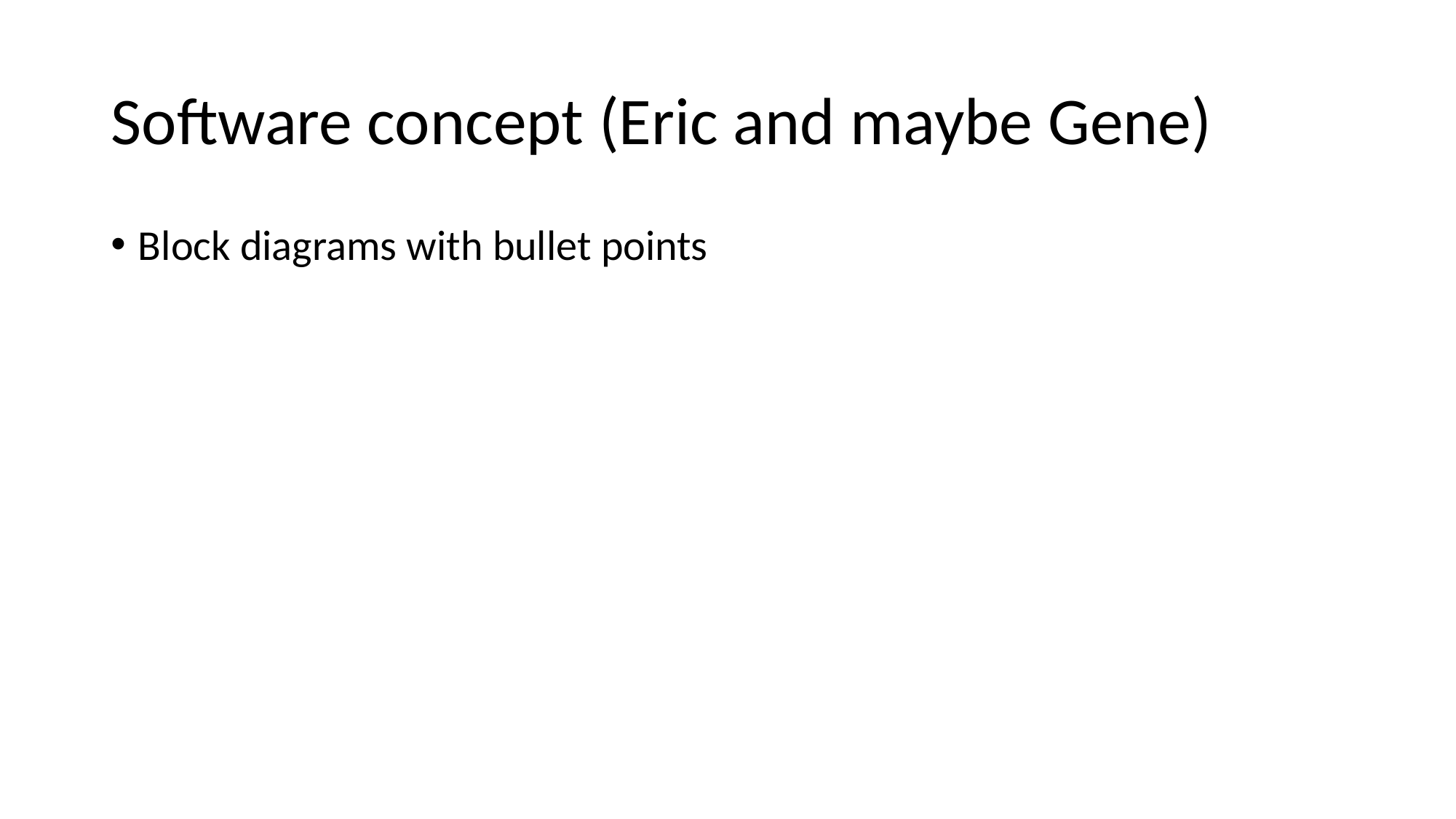

# Software concept (Eric and maybe Gene)
Block diagrams with bullet points